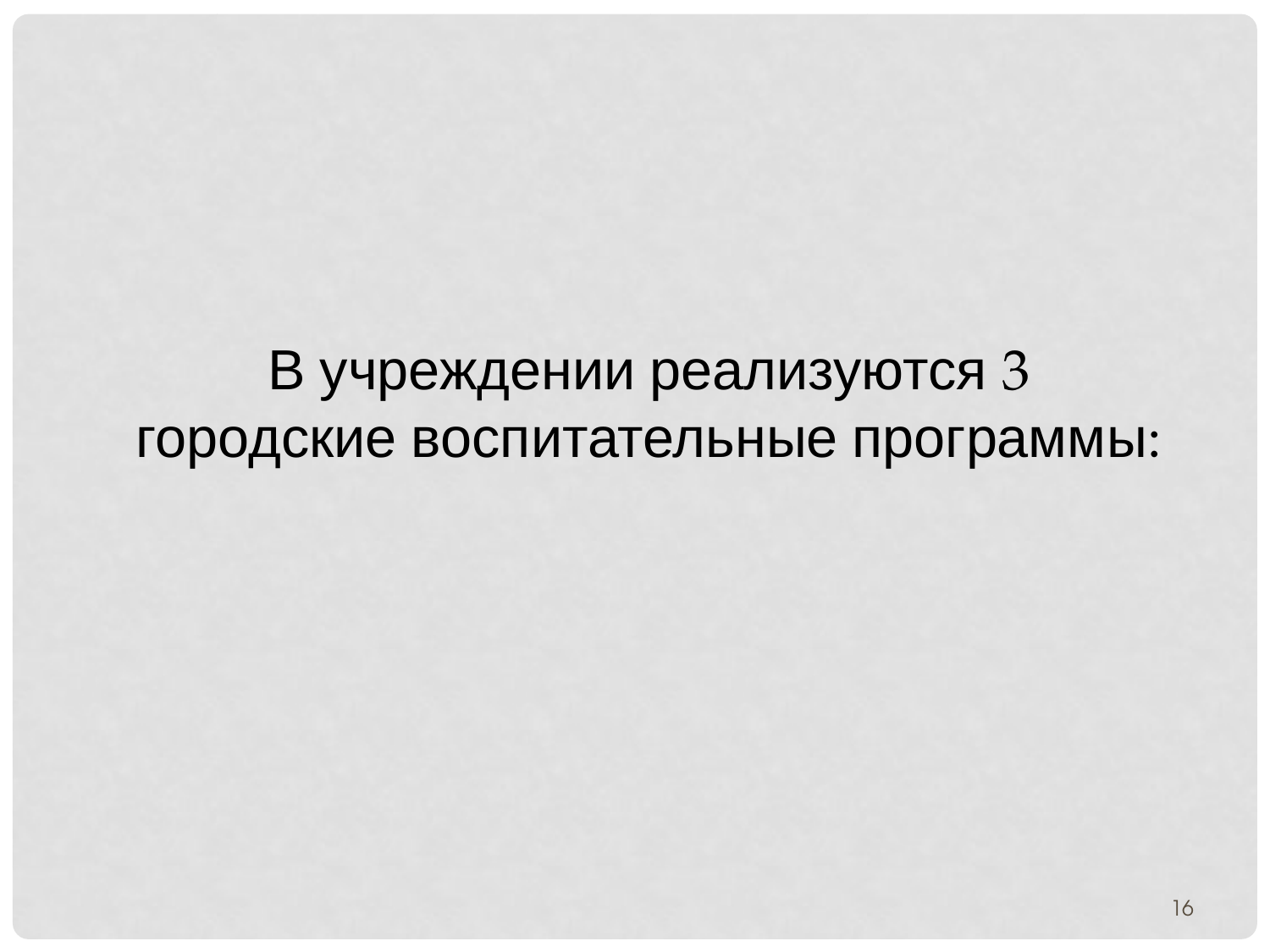

В учреждении реализуются 3 городские воспитательные программы:
16